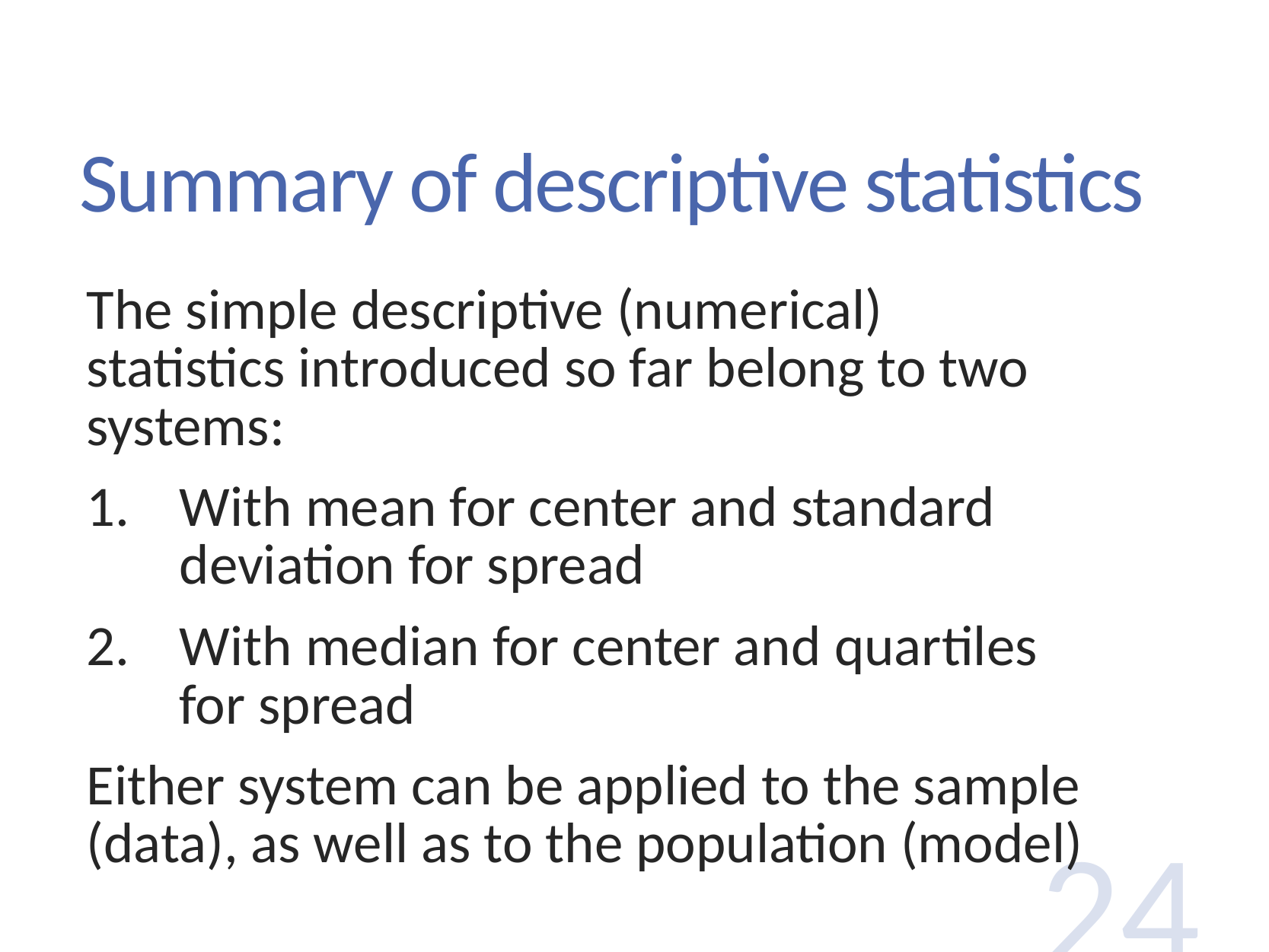

# Summary of descriptive statistics
The simple descriptive (numerical) statistics introduced so far belong to two systems:
With mean for center and standard deviation for spread
With median for center and quartiles for spread
Either system can be applied to the sample (data), as well as to the population (model)
24